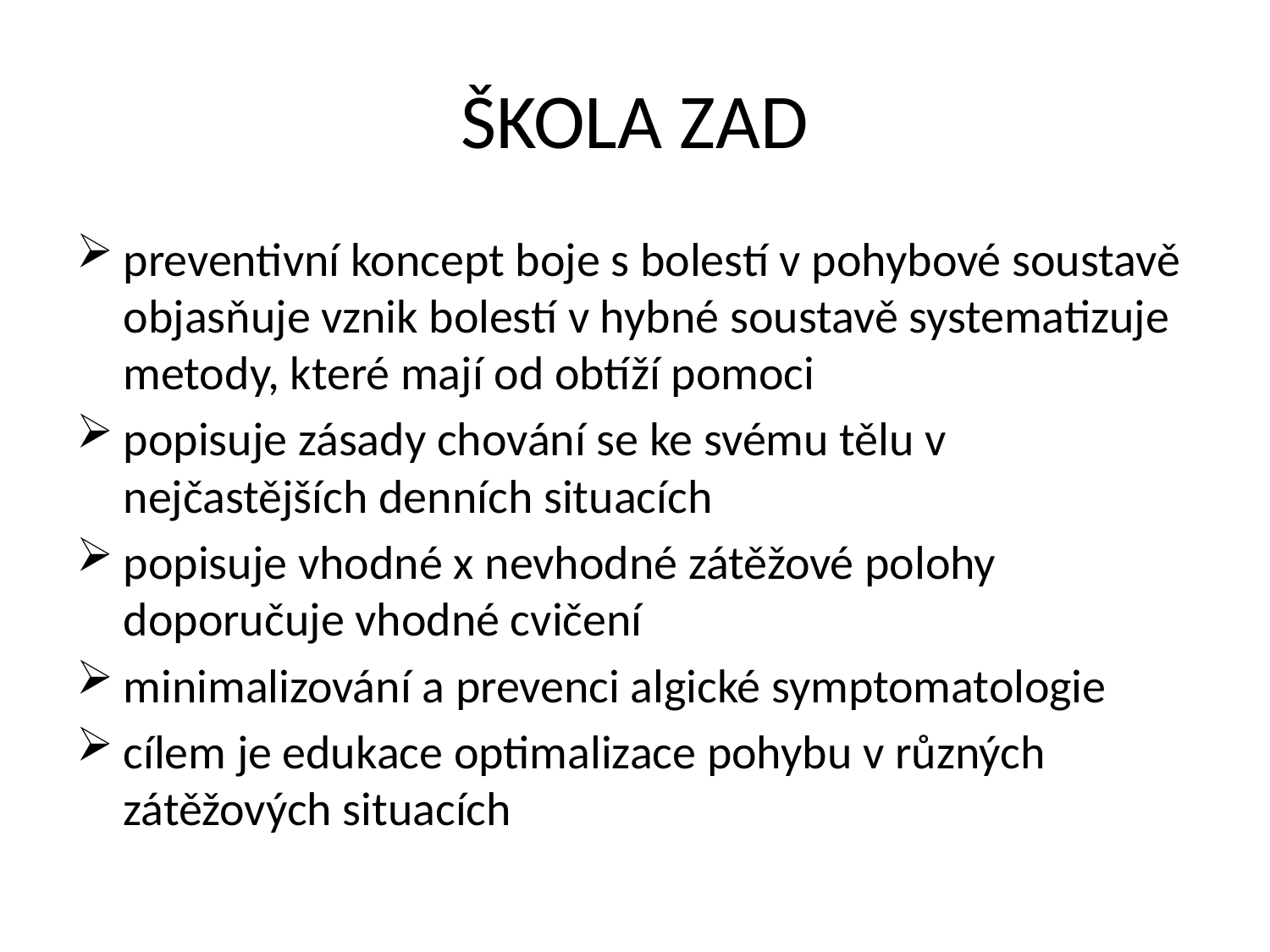

# ŠKOLA ZAD
preventivní koncept boje s bolestí v pohybové soustavě objasňuje vznik bolestí v hybné soustavě systematizuje metody, které mají od obtíží pomoci
popisuje zásady chování se ke svému tělu v nejčastějších denních situacích
popisuje vhodné x nevhodné zátěžové polohy doporučuje vhodné cvičení
minimalizování a prevenci algické symptomatologie
cílem je edukace optimalizace pohybu v různých zátěžových situacích